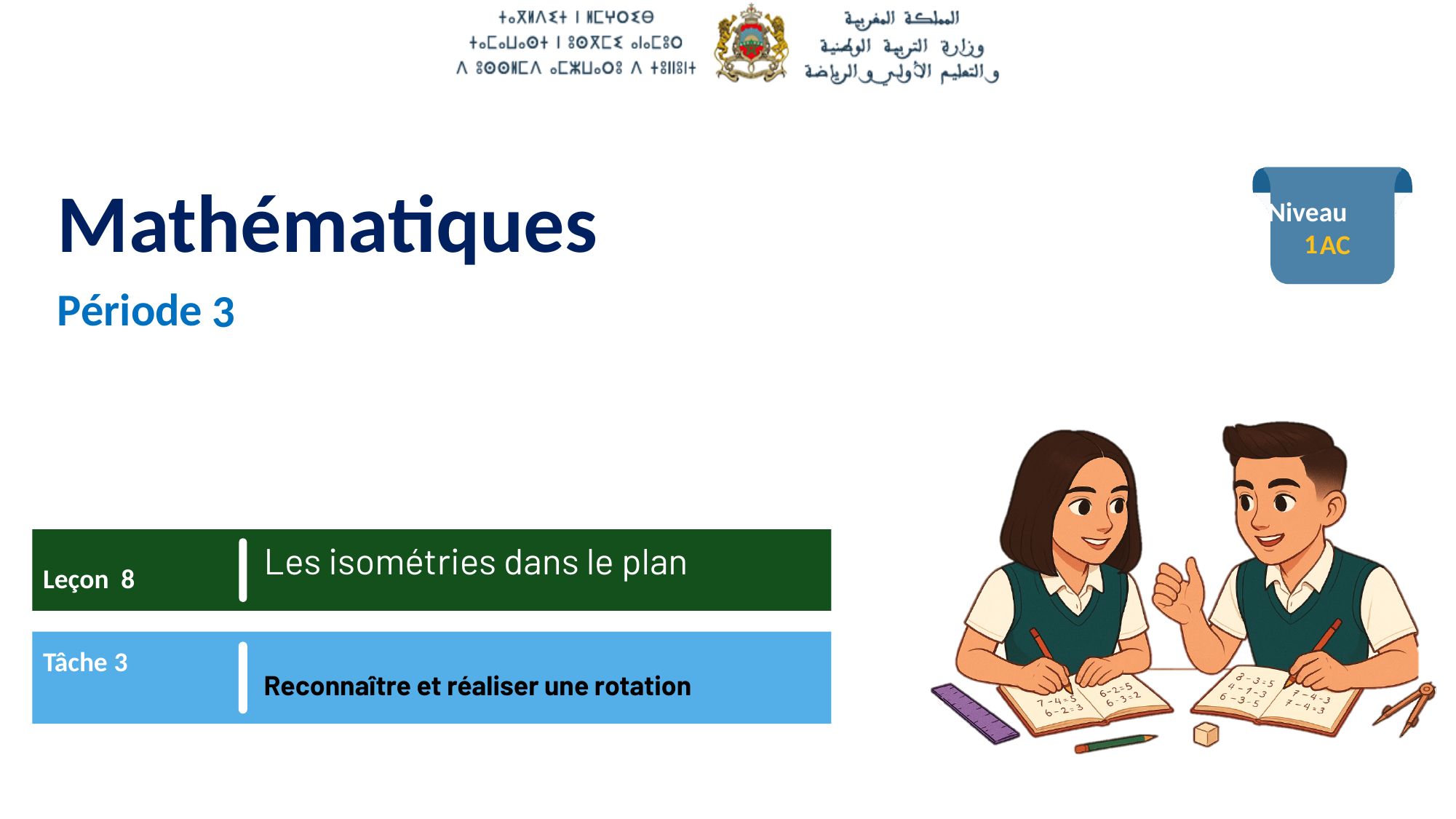

1
3
Les isométries dans le plan

Leçon  8
Tâche 3

Reconnaître et réaliser une rotation